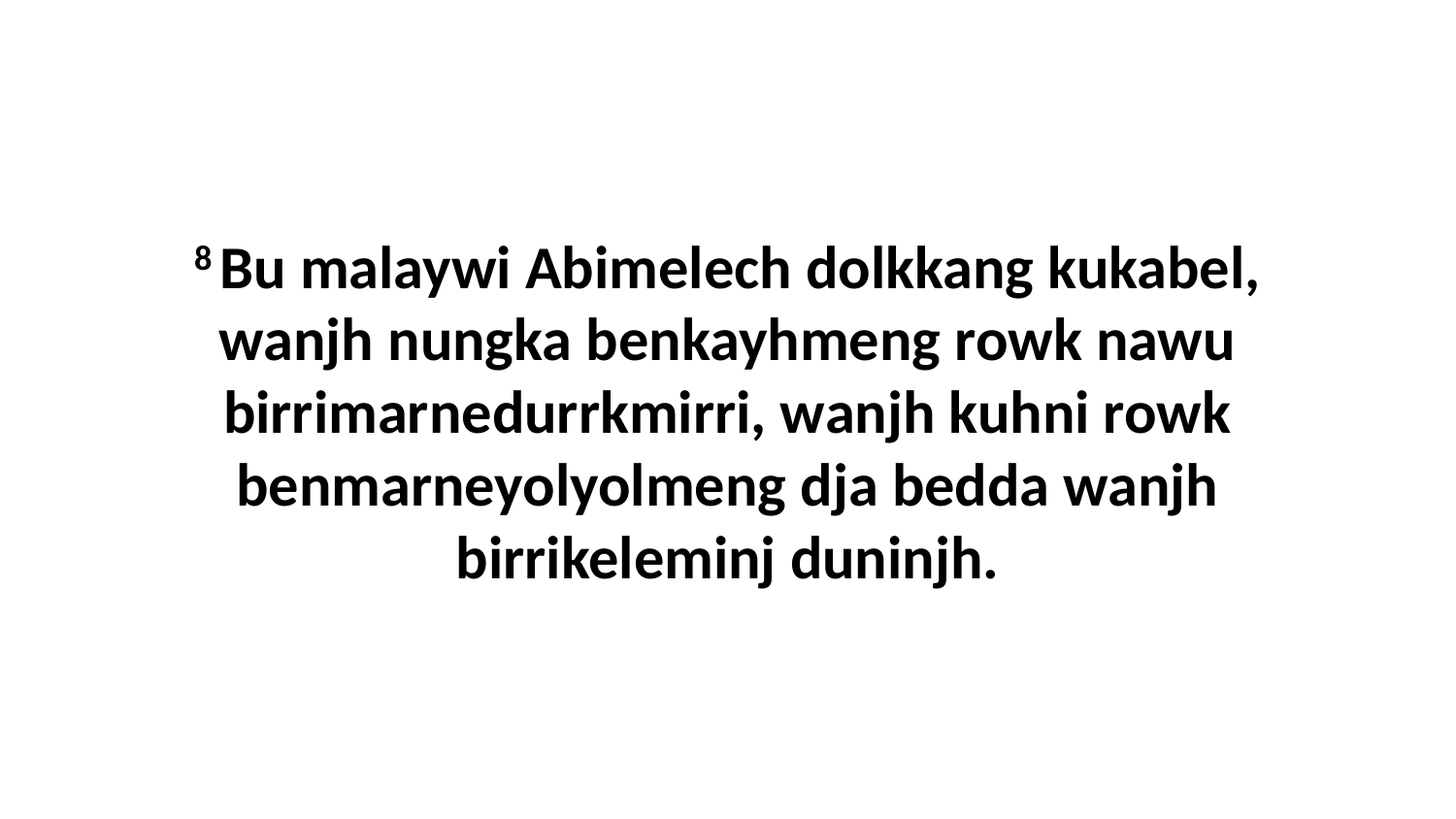

8 Bu malaywi Abimelech dolkkang kukabel, wanjh nungka benkayhmeng rowk nawu birrimarnedurrkmirri, wanjh kuhni rowk benmarneyolyolmeng dja bedda wanjh birrikeleminj duninjh.